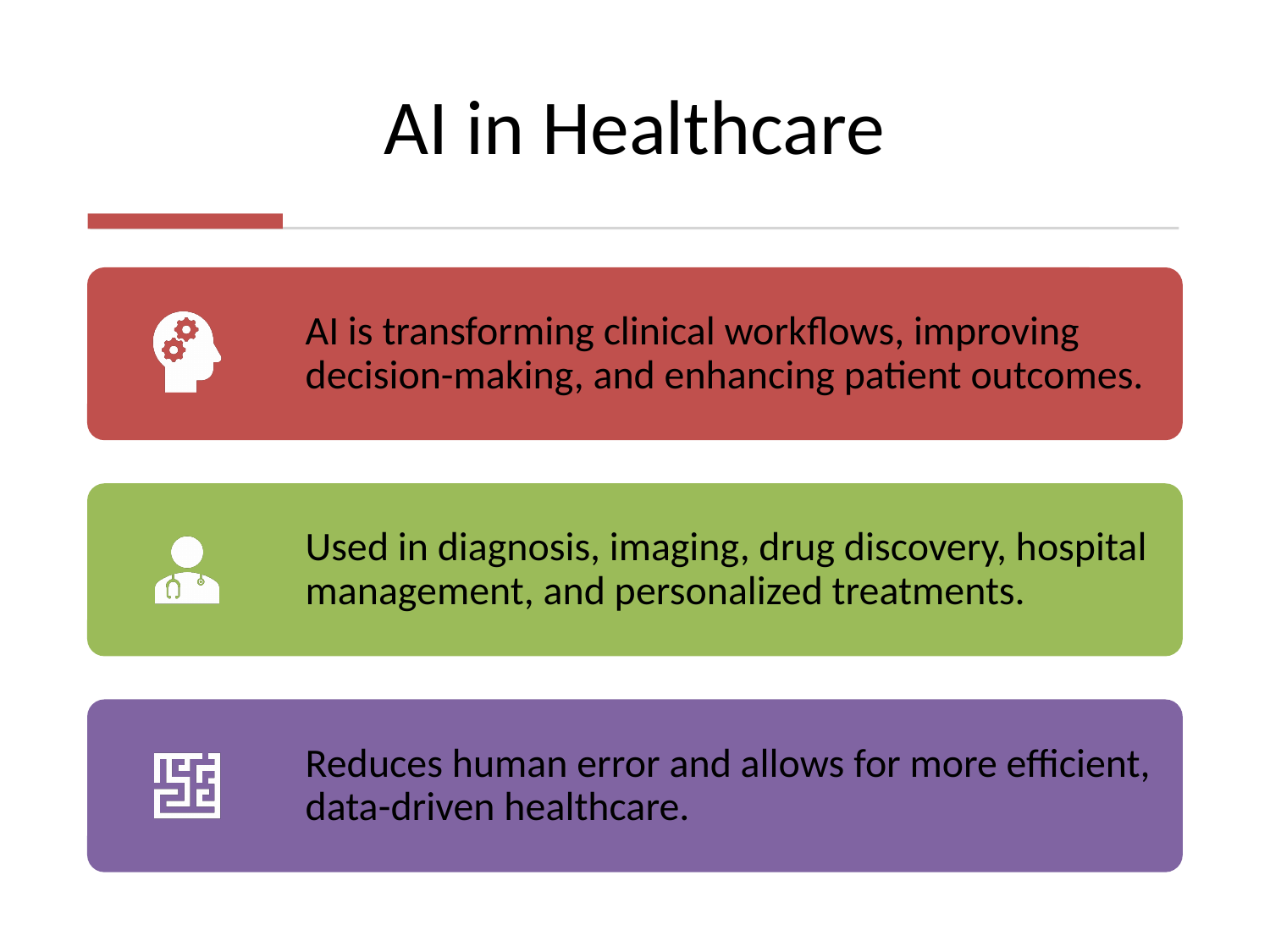

# AI in Healthcare

AI is transforming clinical workflows, improving decision-making, and enhancing patient outcomes.
Used in diagnosis, imaging, drug discovery, hospital management, and personalized treatments.
Reduces human error and allows for more efficient, data-driven healthcare.